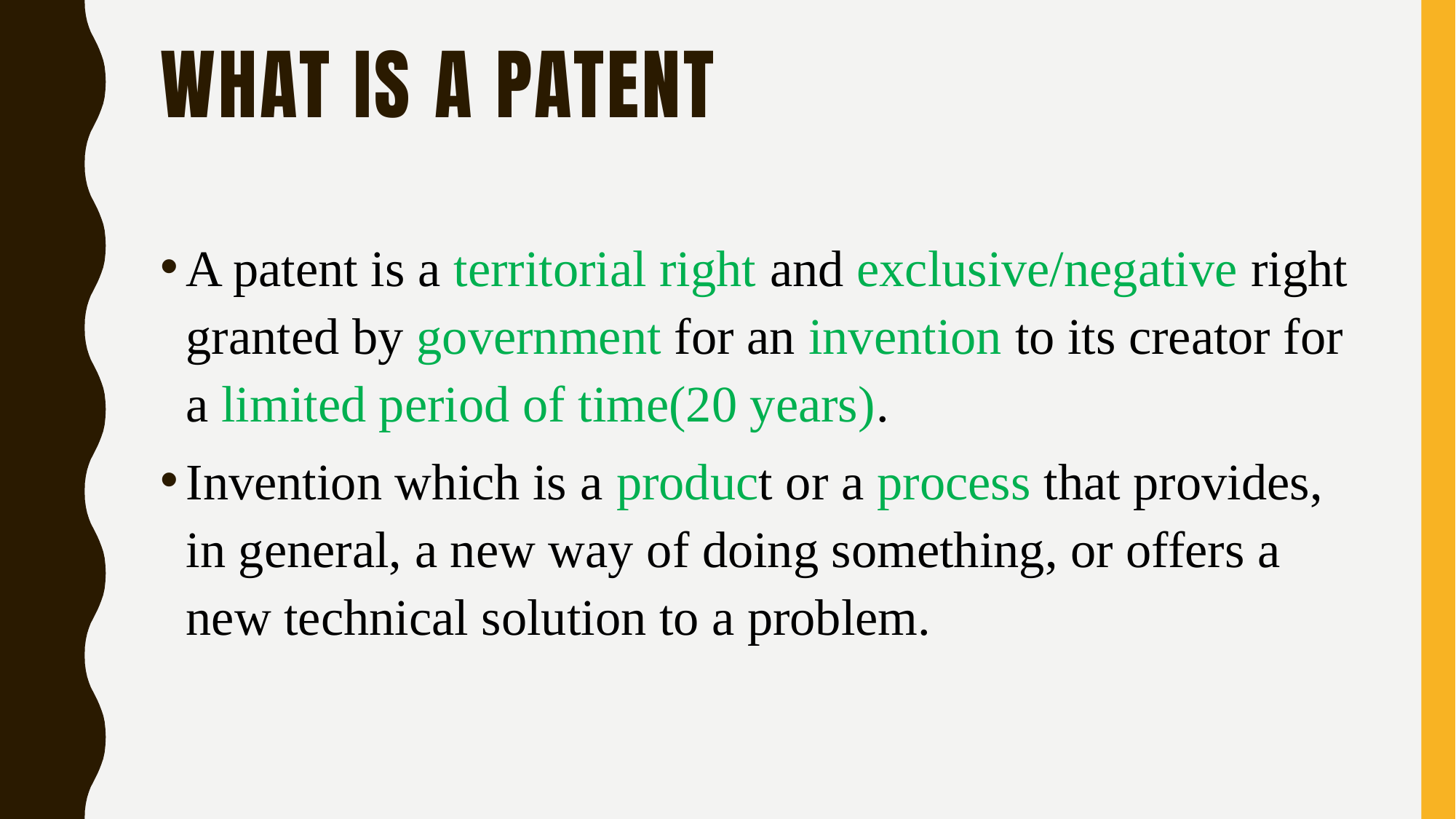

# What is a Patent
A patent is a territorial right and exclusive/negative right granted by government for an invention to its creator for a limited period of time(20 years).
Invention which is a product or a process that provides, in general, a new way of doing something, or offers a new technical solution to a problem.